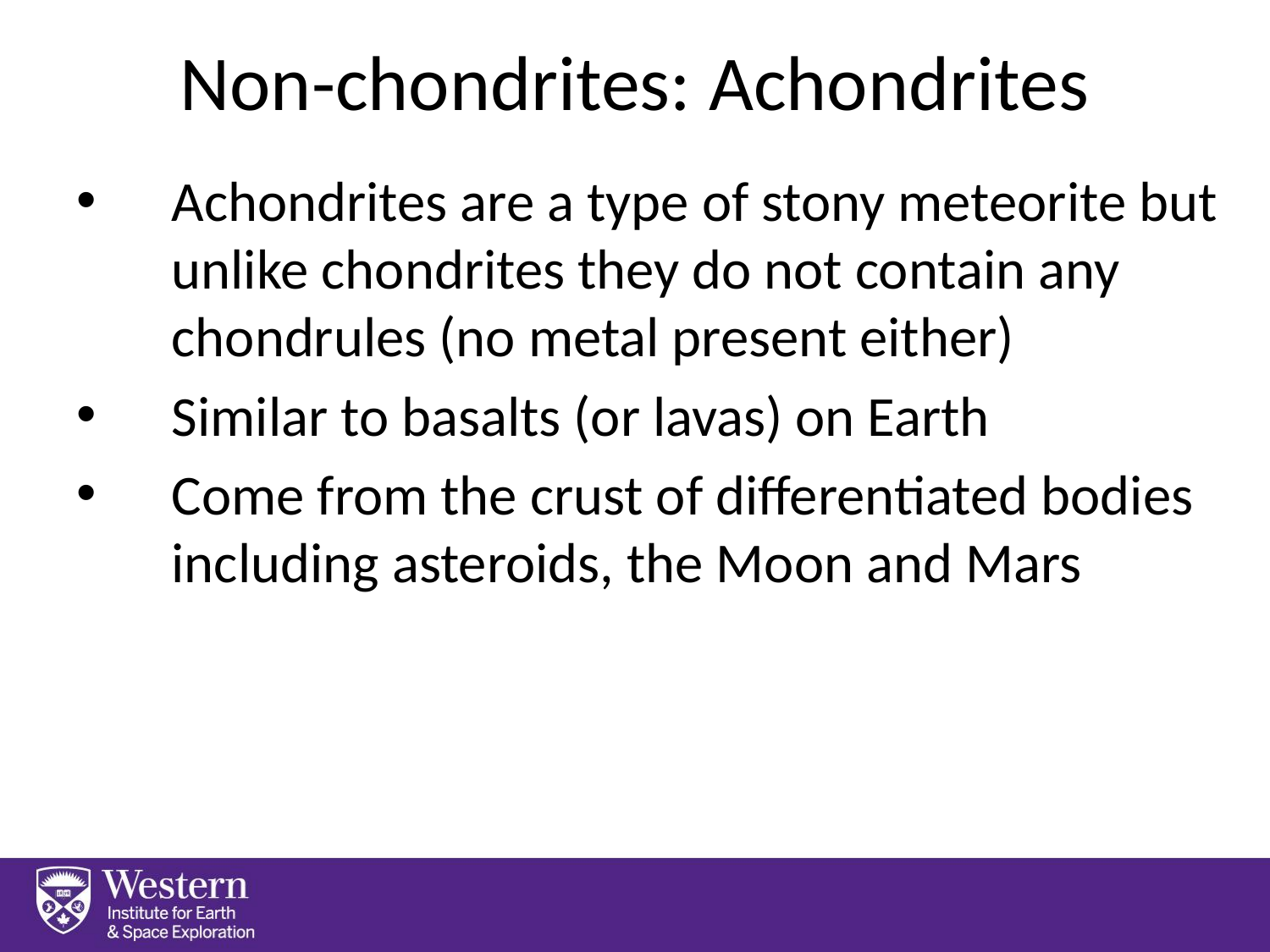

# Non-chondrites: Achondrites
Achondrites are a type of stony meteorite but unlike chondrites they do not contain any chondrules (no metal present either)
Similar to basalts (or lavas) on Earth
Come from the crust of differentiated bodies including asteroids, the Moon and Mars